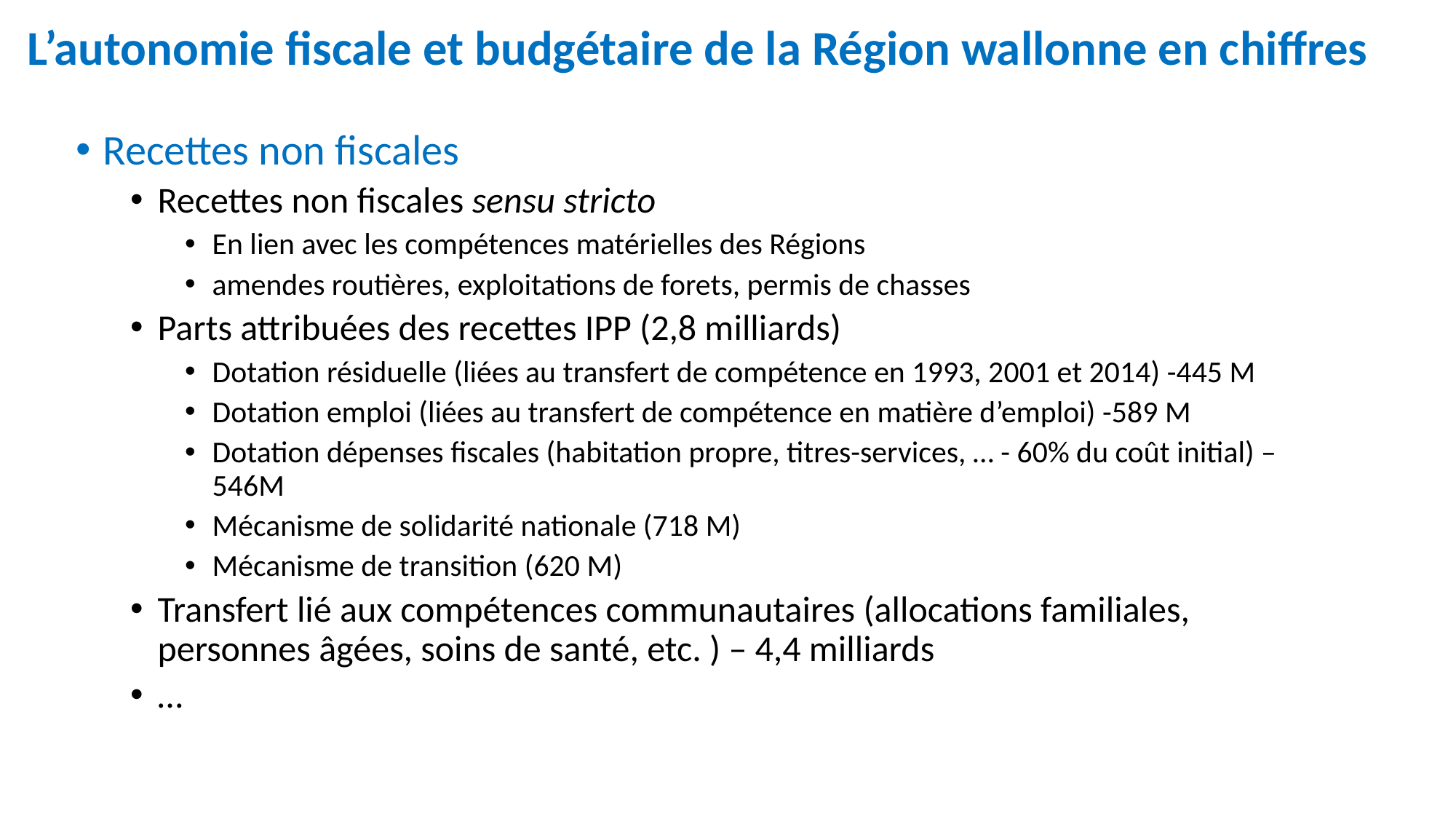

L’autonomie fiscale et budgétaire de la Région wallonne en chiffres
#
Recettes non fiscales
Recettes non fiscales sensu stricto
En lien avec les compétences matérielles des Régions
amendes routières, exploitations de forets, permis de chasses
Parts attribuées des recettes IPP (2,8 milliards)
Dotation résiduelle (liées au transfert de compétence en 1993, 2001 et 2014) -445 M
Dotation emploi (liées au transfert de compétence en matière d’emploi) -589 M
Dotation dépenses fiscales (habitation propre, titres-services, … - 60% du coût initial) – 546M
Mécanisme de solidarité nationale (718 M)
Mécanisme de transition (620 M)
Transfert lié aux compétences communautaires (allocations familiales, personnes âgées, soins de santé, etc. ) – 4,4 milliards
…